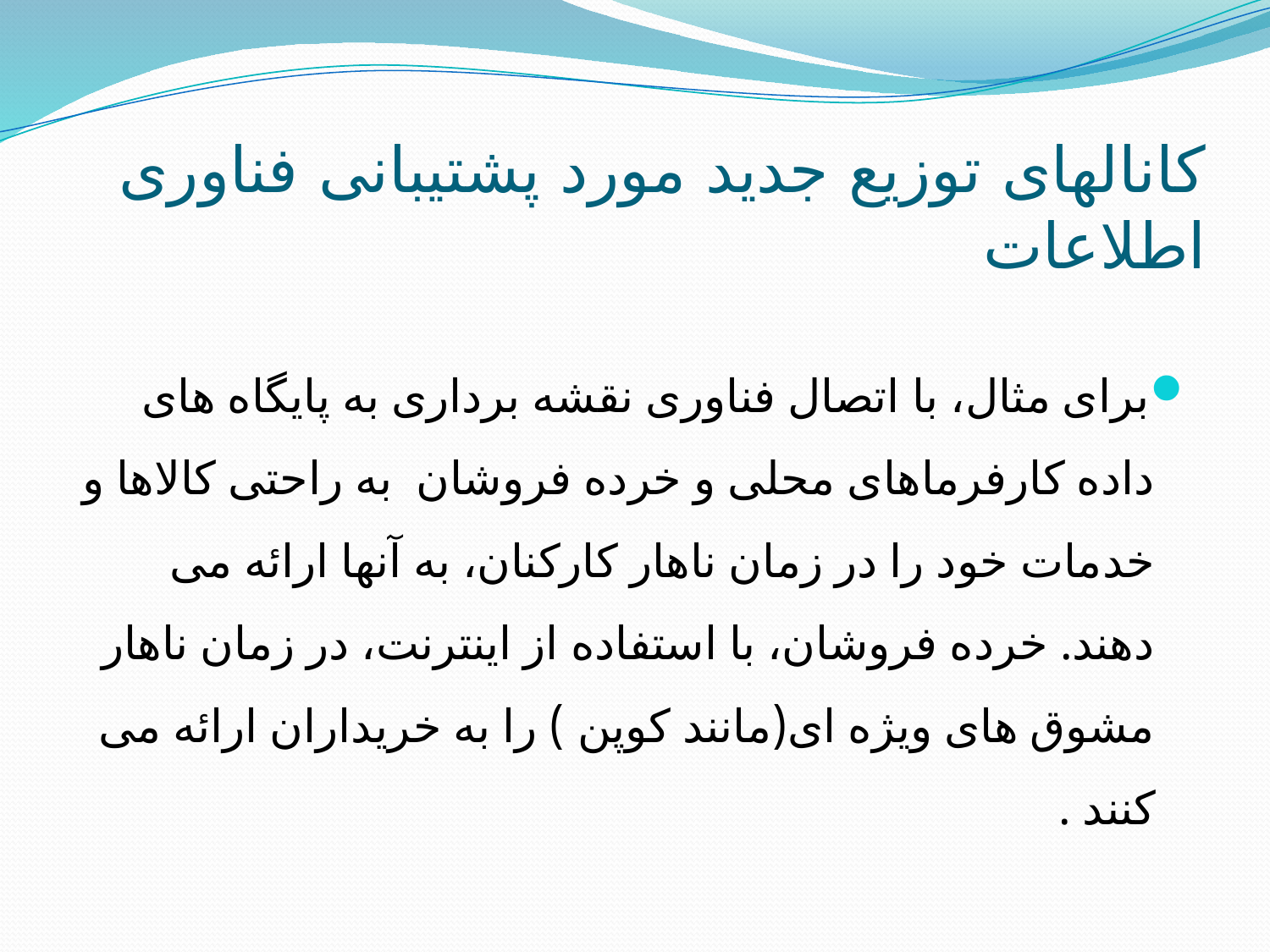

# کانالهای توزیع جدید مورد پشتیبانی فناوری اطلاعات

برای مثال، با اتصال فناوری نقشه برداری به پایگاه های داده کارفرماهای محلی و خرده فروشان  به راحتی کالاها و خدمات خود را در زمان ناهار کارکنان، به آنها ارائه می دهند. خرده فروشان، با استفاده از اینترنت، در زمان ناهار مشوق های ویژه ای(مانند کوپن ) را به خریداران ارائه می کنند .